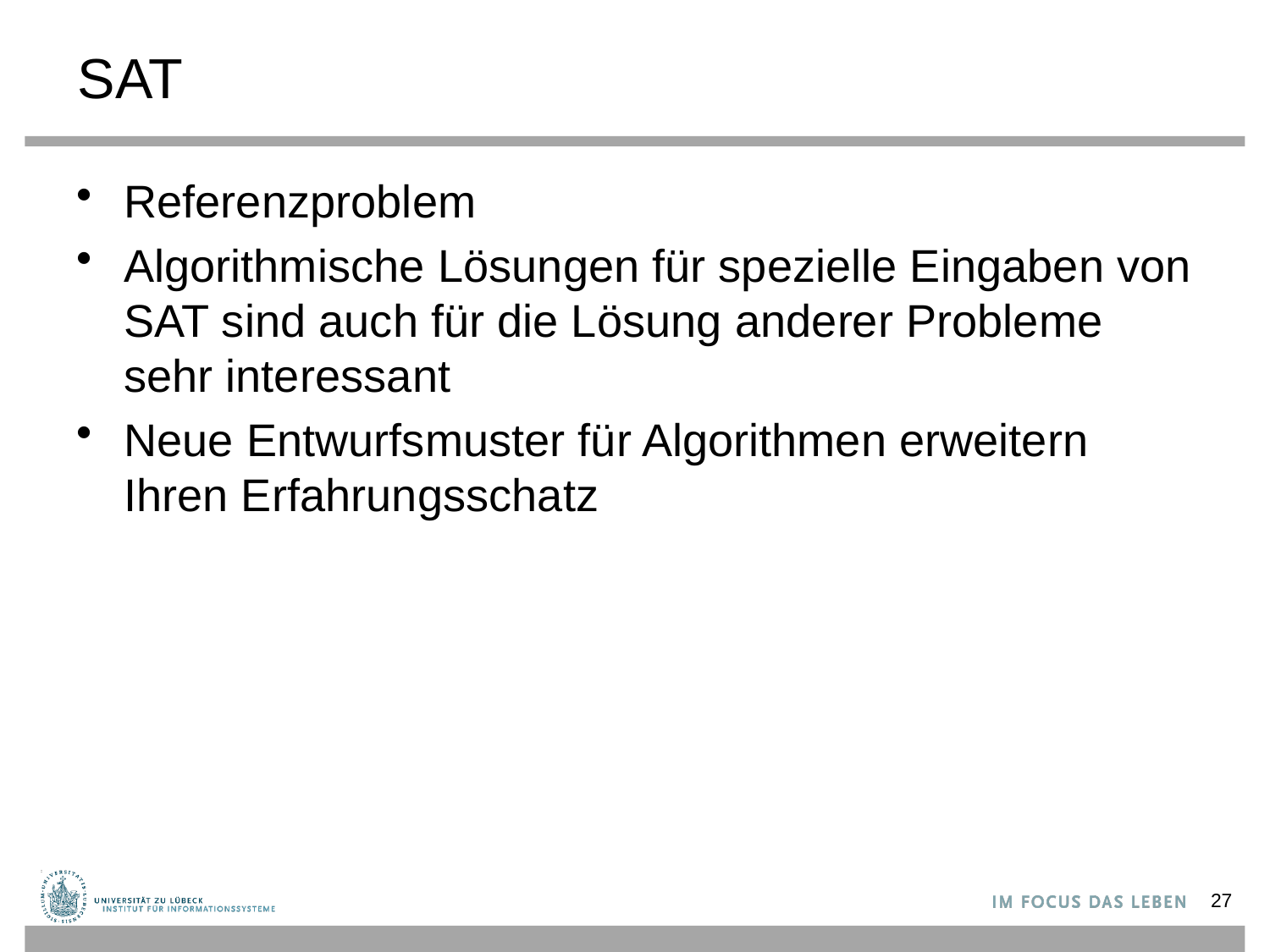

# SAT
Referenzproblem
Algorithmische Lösungen für spezielle Eingaben von SAT sind auch für die Lösung anderer Probleme sehr interessant
Neue Entwurfsmuster für Algorithmen erweitern Ihren Erfahrungsschatz
27